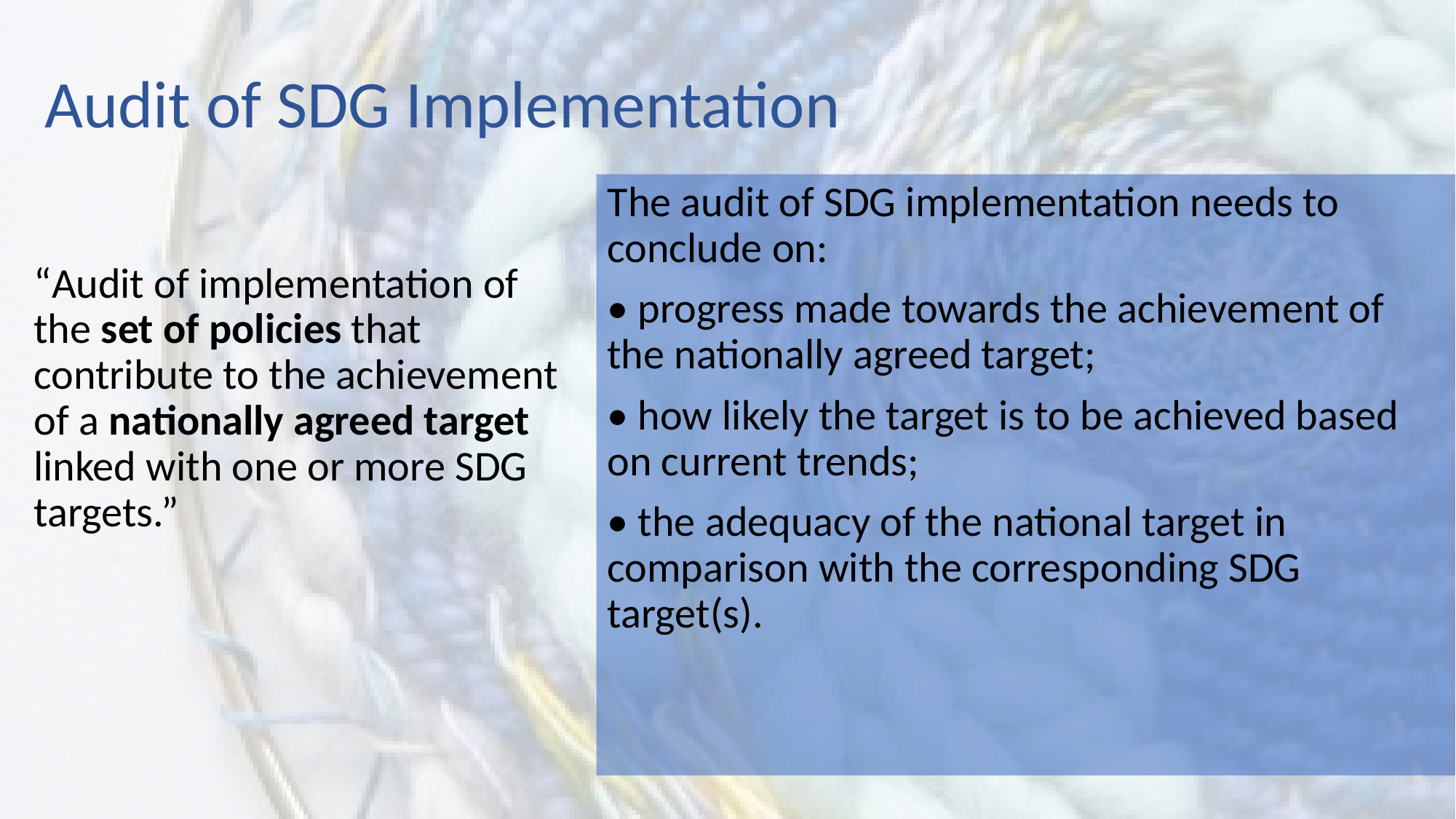

# Audit of SDG Implementation
The audit of SDG implementation needs to conclude on:
• progress made towards the achievement of the nationally agreed target;
• how likely the target is to be achieved based on current trends;
• the adequacy of the national target in comparison with the corresponding SDG target(s).

“Audit of implementation of the set of policies that contribute to the achievement of a nationally agreed target linked with one or more SDG targets.”